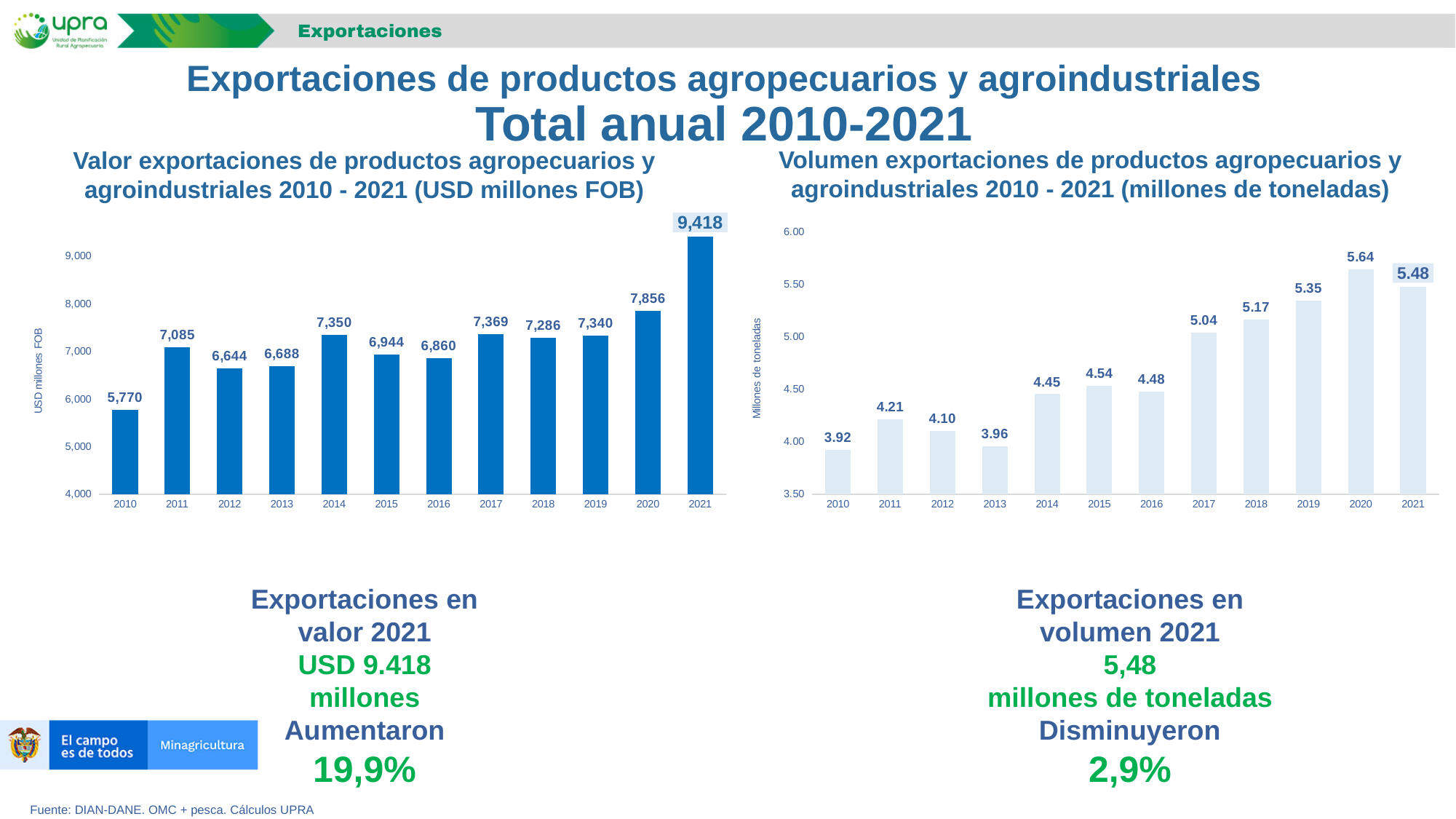

Exportaciones
# Exportaciones de productos agropecuarios y agroindustriales Total anual 2010-2021
Volumen exportaciones de productos agropecuarios y agroindustriales 2010 - 2021 (millones de toneladas)
Valor exportaciones de productos agropecuarios y agroindustriales 2010 - 2021 (USD millones FOB)

### Chart

| Category | Millones de toneladas |
|---|---|
| 2010 | 3.9198453536599995 |
| 2011 | 4.211309642829999 |
| 2012 | 4.102684762979997 |
| 2013 | 3.958296527079999 |
| 2014 | 4.454045361549996 |
| 2015 | 4.5364722838199985 |
| 2016 | 4.479490909859998 |
| 2017 | 5.038933838039995 |
| 2018 | 5.166968037359993 |
| 2019 | 5.347011998589998 |
| 2020 | 5.644339336589996 |
| 2021 | 5.4781365505899915 |

### Chart

| Category | Exportaciones USD millones FOB |
|---|---|
| 2010 | 5770.342018450003 |
| 2011 | 7085.110753489997 |
| 2012 | 6643.6048022800005 |
| 2013 | 6687.5285974100025 |
| 2014 | 7350.30498003999 |
| 2015 | 6943.596218389996 |
| 2016 | 6859.709073809999 |
| 2017 | 7369.463753969993 |
| 2018 | 7286.4293124000005 |
| 2019 | 7340.262803139997 |
| 2020 | 7856.29698383001 |
| 2021 | 9417.692430799994 |
Exportaciones en volumen 2021
5,48
millones de toneladas
Disminuyeron
2,9%

Exportaciones en valor 2021
USD 9.418
millones
Aumentaron
19,9%

Fuente: DIAN-DANE. OMC + pesca. Cálculos UPRA